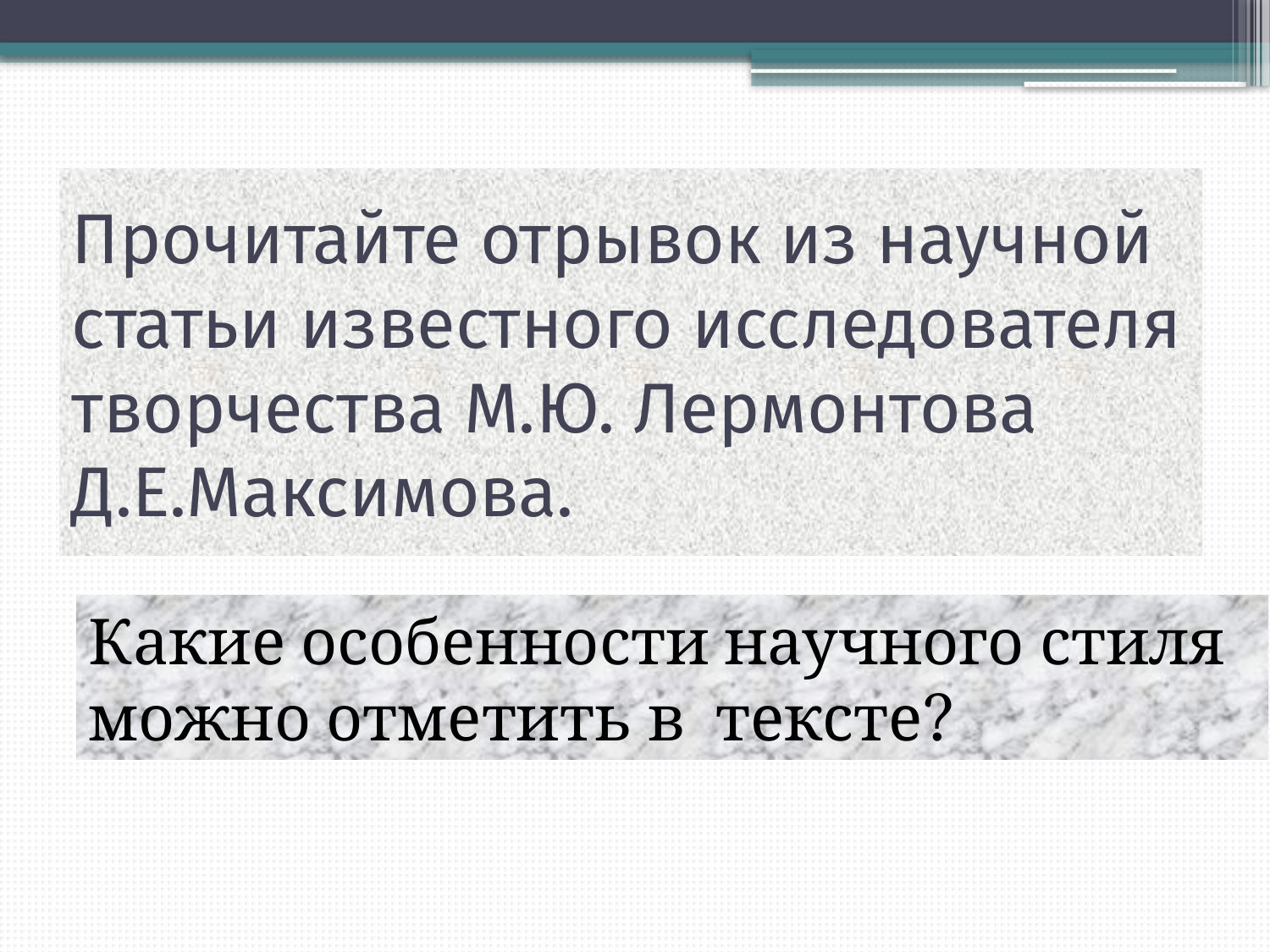

# Прочитайте отрывок из научной статьи известного исследователя творчества М.Ю. Лермонтова Д.Е.Максимова.
Какие особенности научного стиля
можно отметить в  тексте?